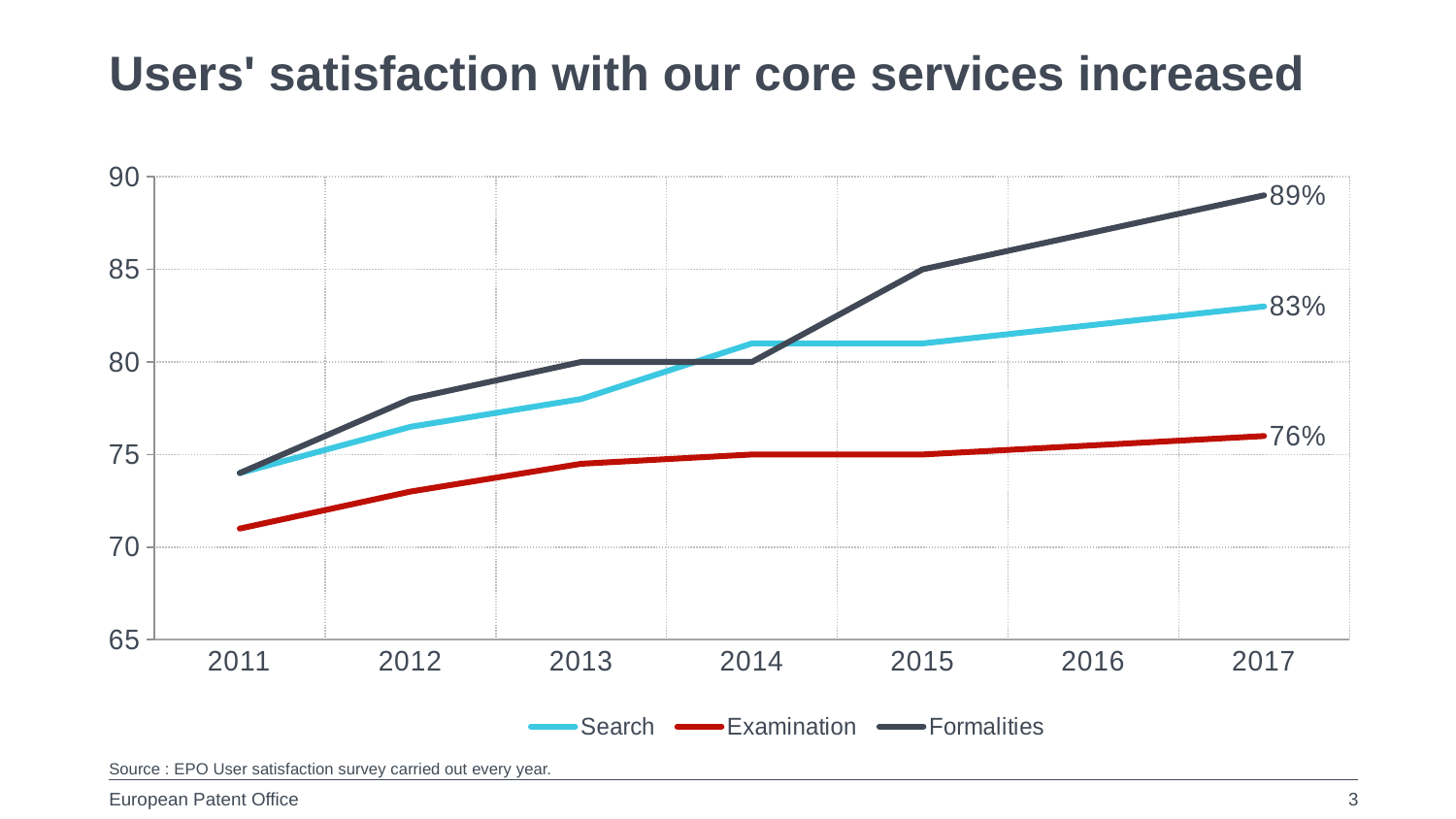

Users' satisfaction with our core services increased

### Chart

| Category | Search | Examination | Formalities |
|---|---|---|---|
| 2011 | 74.0 | 71.0 | 74.0 |
| 2012 | 76.5 | 73.0 | 78.0 |
| 2013 | 78.0 | 74.5 | 80.0 |
| 2014 | 81.0 | 75.0 | 80.0 |
| 2015 | 81.0 | 75.0 | 85.0 |
| 2016 | 82.0 | 75.5 | 87.0 |
| 2017 | 83.0 | 76.0 | 89.0 |
Source : EPO User satisfaction survey carried out every year.
3